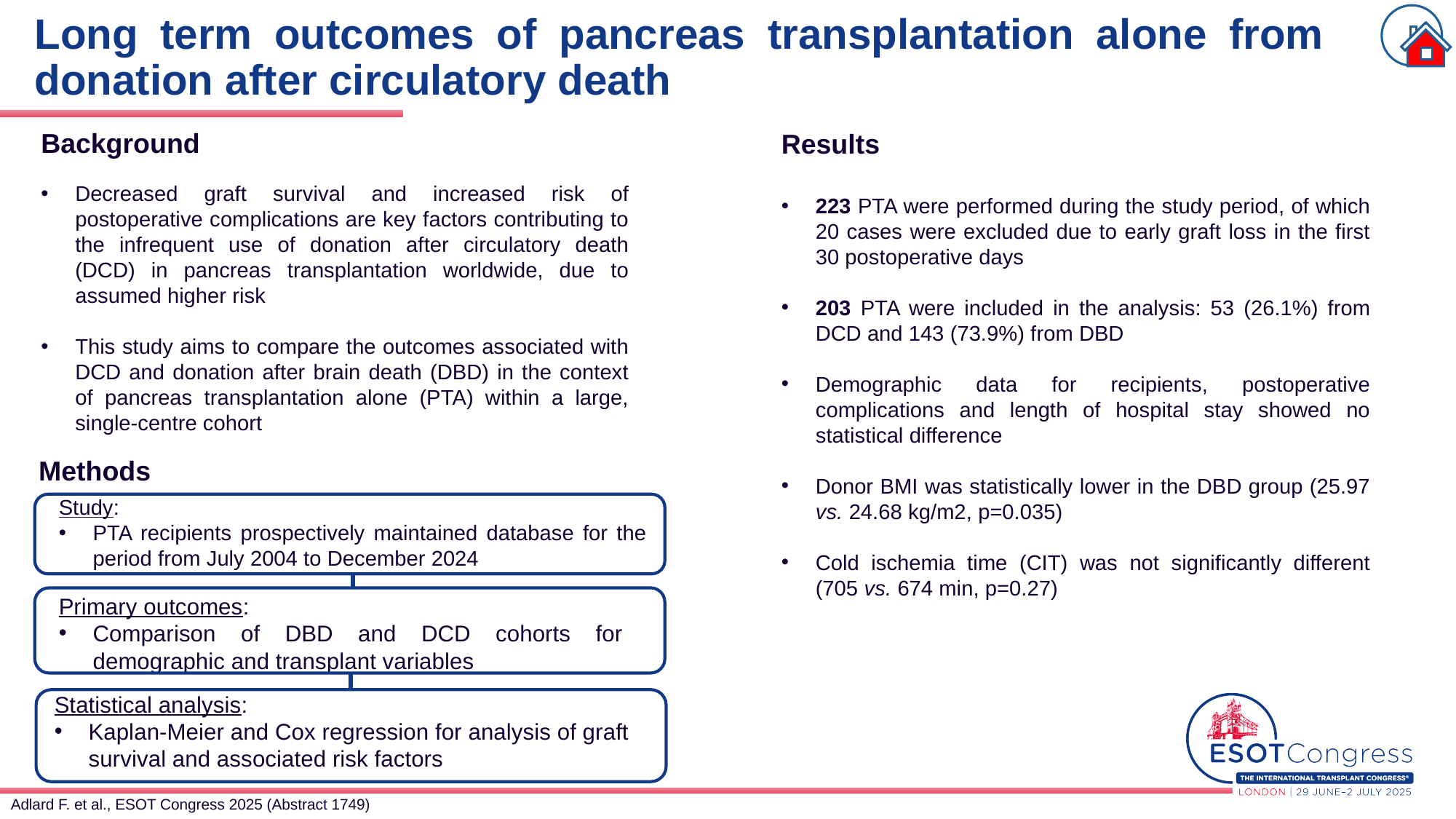

# Long term outcomes of pancreas transplantation alone from donation after circulatory death

Background

Decreased graft survival and increased risk of postoperative complications are key factors contributing to the infrequent use of donation after circulatory death (DCD) in pancreas transplantation worldwide, due to assumed higher risk

This study aims to compare the outcomes associated with DCD and donation after brain death (DBD) in the context of pancreas transplantation alone (PTA) within a large, single-centre cohort
Results

223 PTA were performed during the study period, of which 20 cases were excluded due to early graft loss in the first 30 postoperative days

203 PTA were included in the analysis: 53 (26.1%) from DCD and 143 (73.9%) from DBD

Demographic data for recipients, postoperative complications and length of hospital stay showed no statistical difference

Donor BMI was statistically lower in the DBD group (25.97 vs. 24.68 kg/m2, p=0.035)

Cold ischemia time (CIT) was not significantly different (705 vs. 674 min, p=0.27)

Methods

Study:
PTA recipients prospectively maintained database for the period from July 2004 to December 2024

Primary outcomes:
Comparison of DBD and DCD cohorts for demographic and transplant variables

Statistical analysis:
Kaplan-Meier and Cox regression for analysis of graft survival and associated risk factors

Adlard F. et al., ESOT Congress 2025 (Abstract 1749)